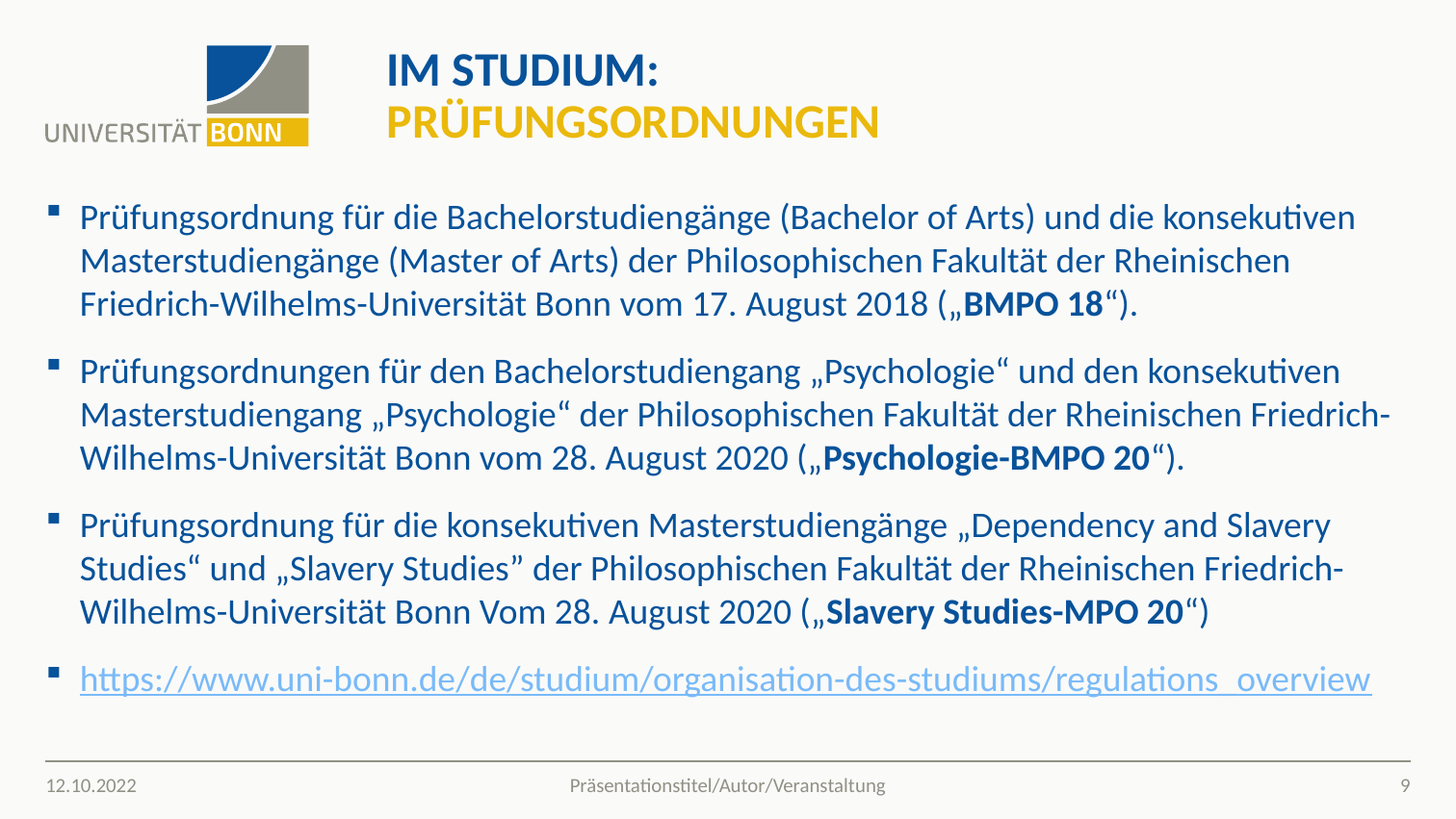

# Im STUDIUM: Prüfungsordnungen
Prüfungsordnung für die Bachelorstudiengänge (Bachelor of Arts) und die konsekutiven Masterstudiengänge (Master of Arts) der Philosophischen Fakultät der Rheinischen Friedrich-Wilhelms-Universität Bonn vom 17. August 2018 („BMPO 18“).
Prüfungsordnungen für den Bachelorstudiengang „Psychologie“ und den konsekutiven Masterstudiengang „Psychologie“ der Philosophischen Fakultät der Rheinischen Friedrich-Wilhelms-Universität Bonn vom 28. August 2020 („Psychologie-BMPO 20“).
Prüfungsordnung für die konsekutiven Masterstudiengänge „Dependency and Slavery Studies“ und „Slavery Studies” der Philosophischen Fakultät der Rheinischen Friedrich-Wilhelms-Universität Bonn Vom 28. August 2020 („Slavery Studies-MPO 20“)
https://www.uni-bonn.de/de/studium/organisation-des-studiums/regulations_overview

12.10.2022
9
Präsentationstitel/Autor/Veranstaltung